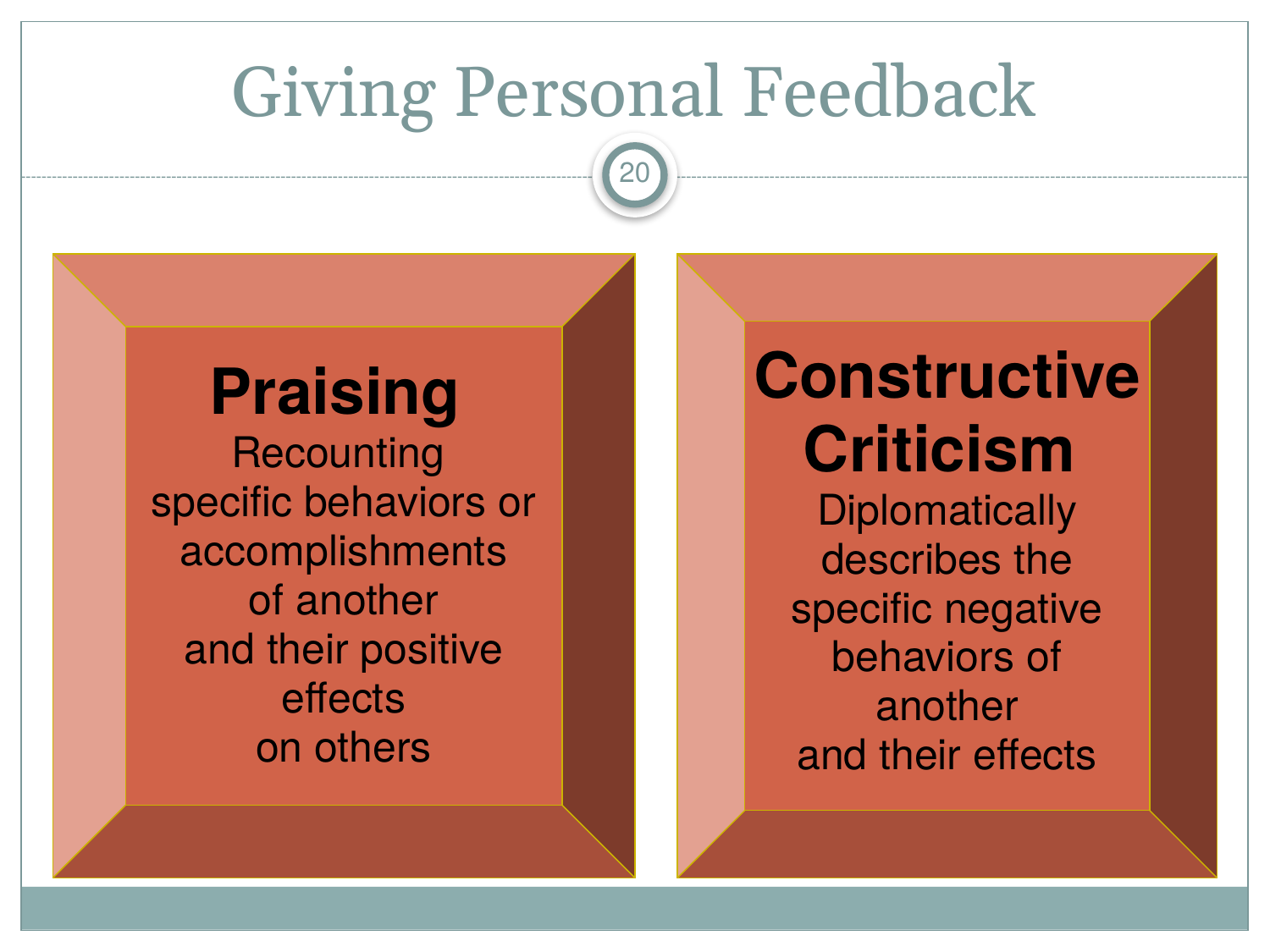

# Giving Personal Feedback
20

Praising
Recounting
specific behaviors or
accomplishments
 of another
and their positive
effects
on others

Constructive
Criticism
Diplomatically
describes the
specific negative
behaviors of
another
and their effects